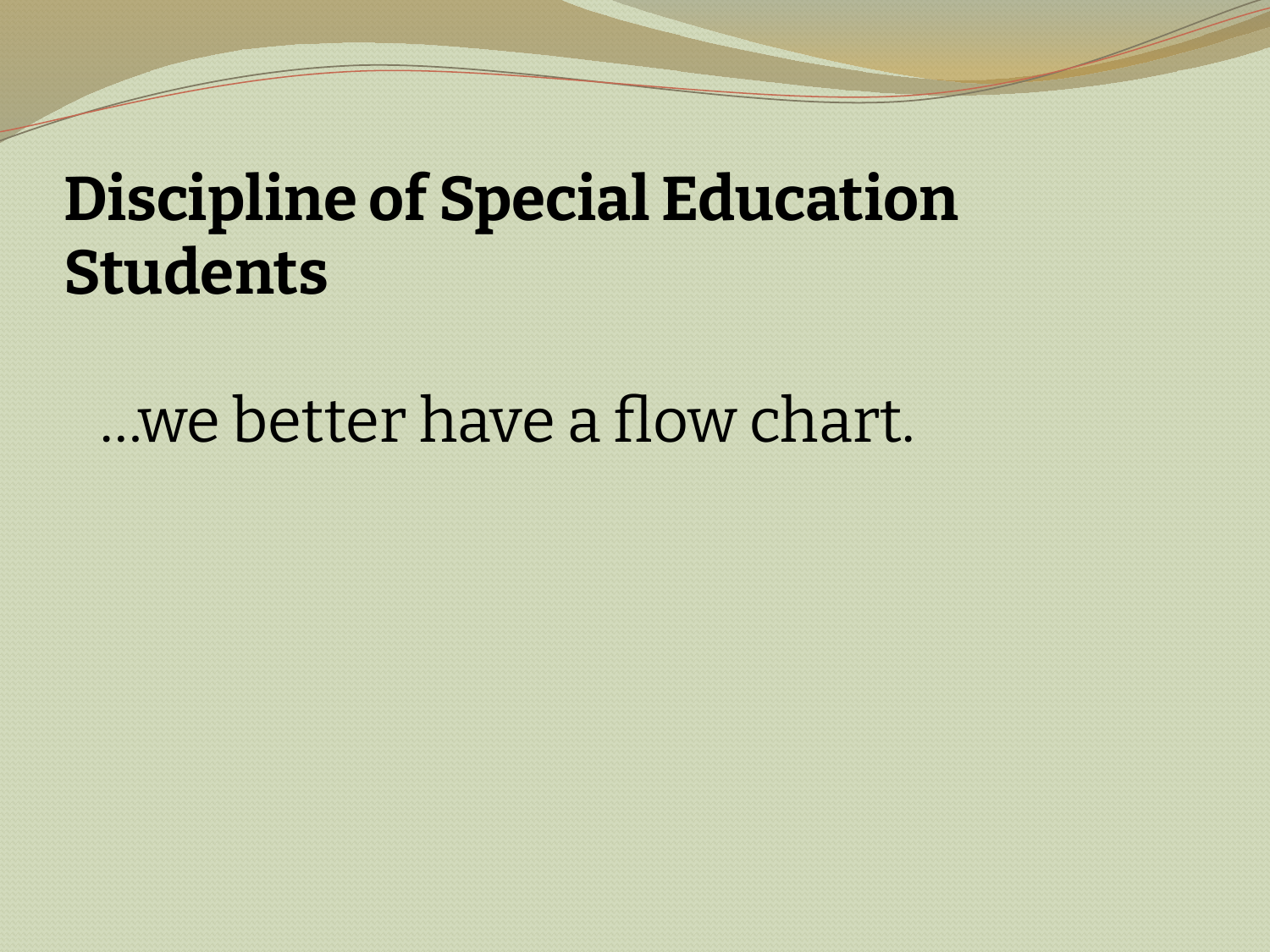

# Discipline of Special Education Students …we better have a flow chart.